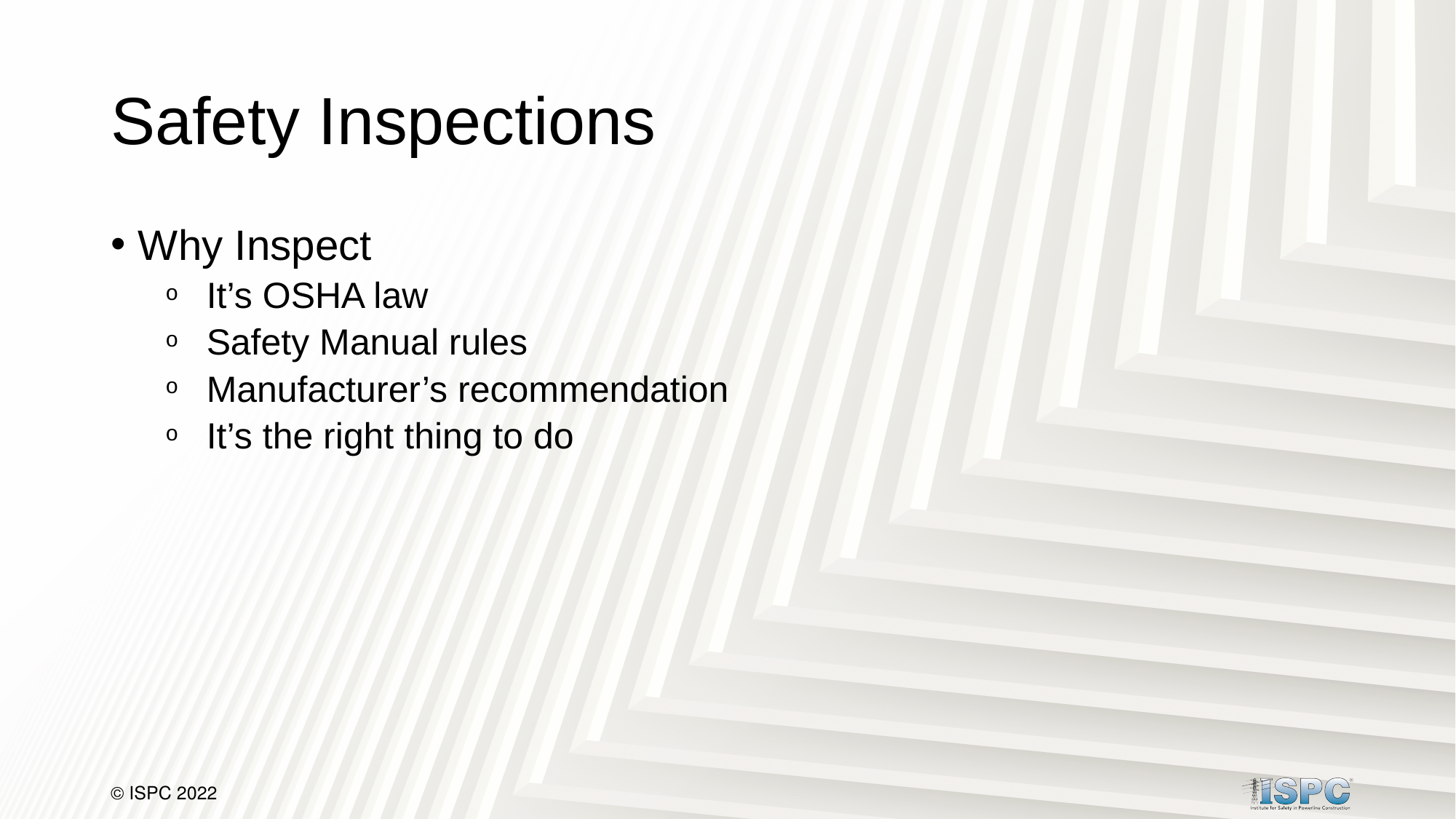

# Safety Inspections
Why Inspect
It’s OSHA law
Safety Manual rules
Manufacturer’s recommendation
It’s the right thing to do